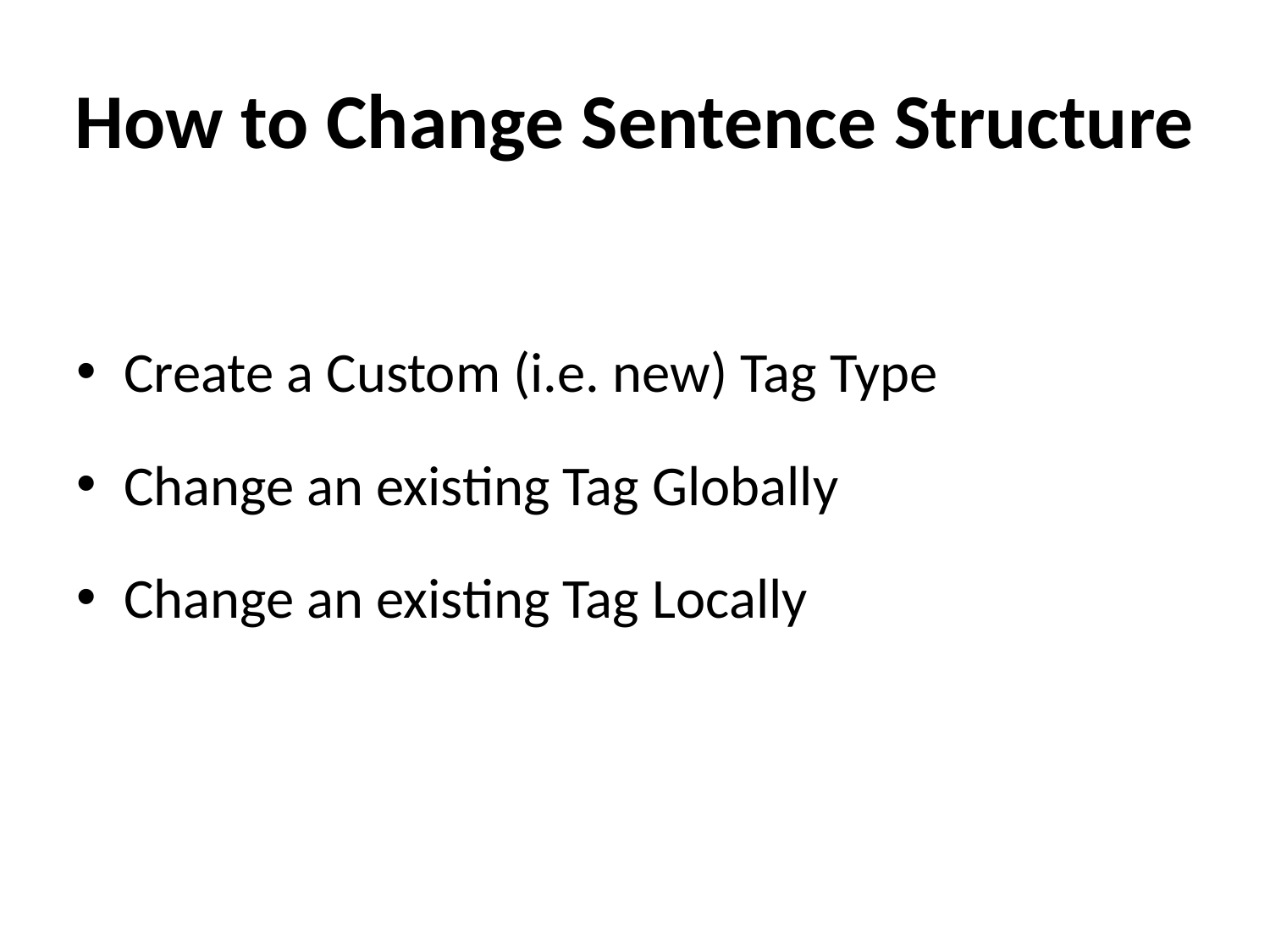

# How to Change Sentence Structure
Create a Custom (i.e. new) Tag Type
Change an existing Tag Globally
Change an existing Tag Locally